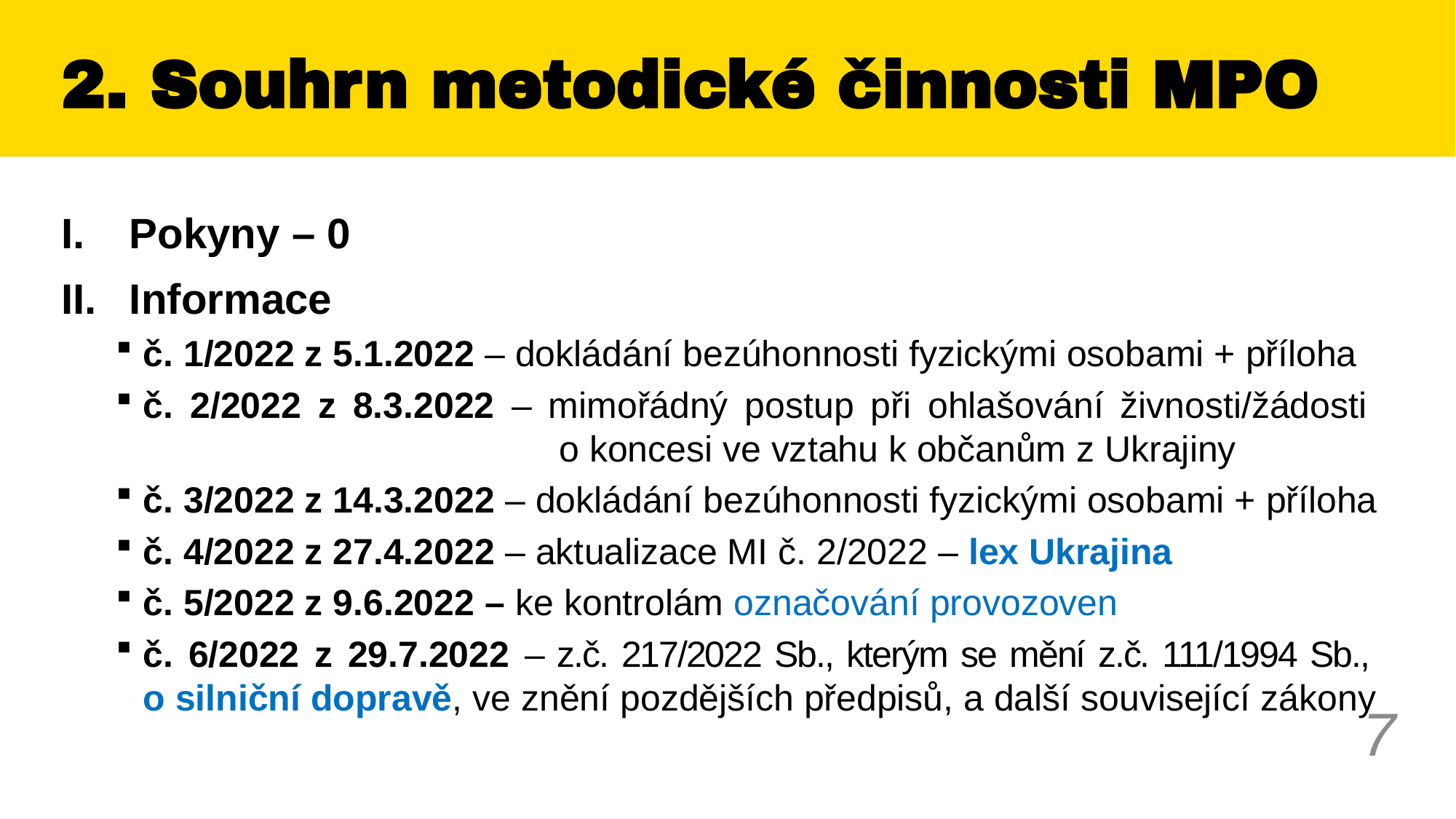

# 2. Souhrn metodické činnosti MPO
Pokyny – 0
Informace
č. 1/2022 z 5.1.2022 – dokládání bezúhonnosti fyzickými osobami + příloha
č. 2/2022 z 8.3.2022 – mimořádný postup při ohlašování živnosti/žádosti
                                         o koncesi ve vztahu k občanům z Ukrajiny
č. 3/2022 z 14.3.2022 – dokládání bezúhonnosti fyzickými osobami + příloha
č. 4/2022 z 27.4.2022 – aktualizace MI č. 2/2022 – lex Ukrajina
č. 5/2022 z 9.6.2022 – ke kontrolám označování provozoven
č. 6/2022 z 29.7.2022 – z.č. 217/2022 Sb., kterým se mění z.č. 111/1994 Sb.,
o silniční dopravě, ve znění pozdějších předpisů, a další související zákony
7